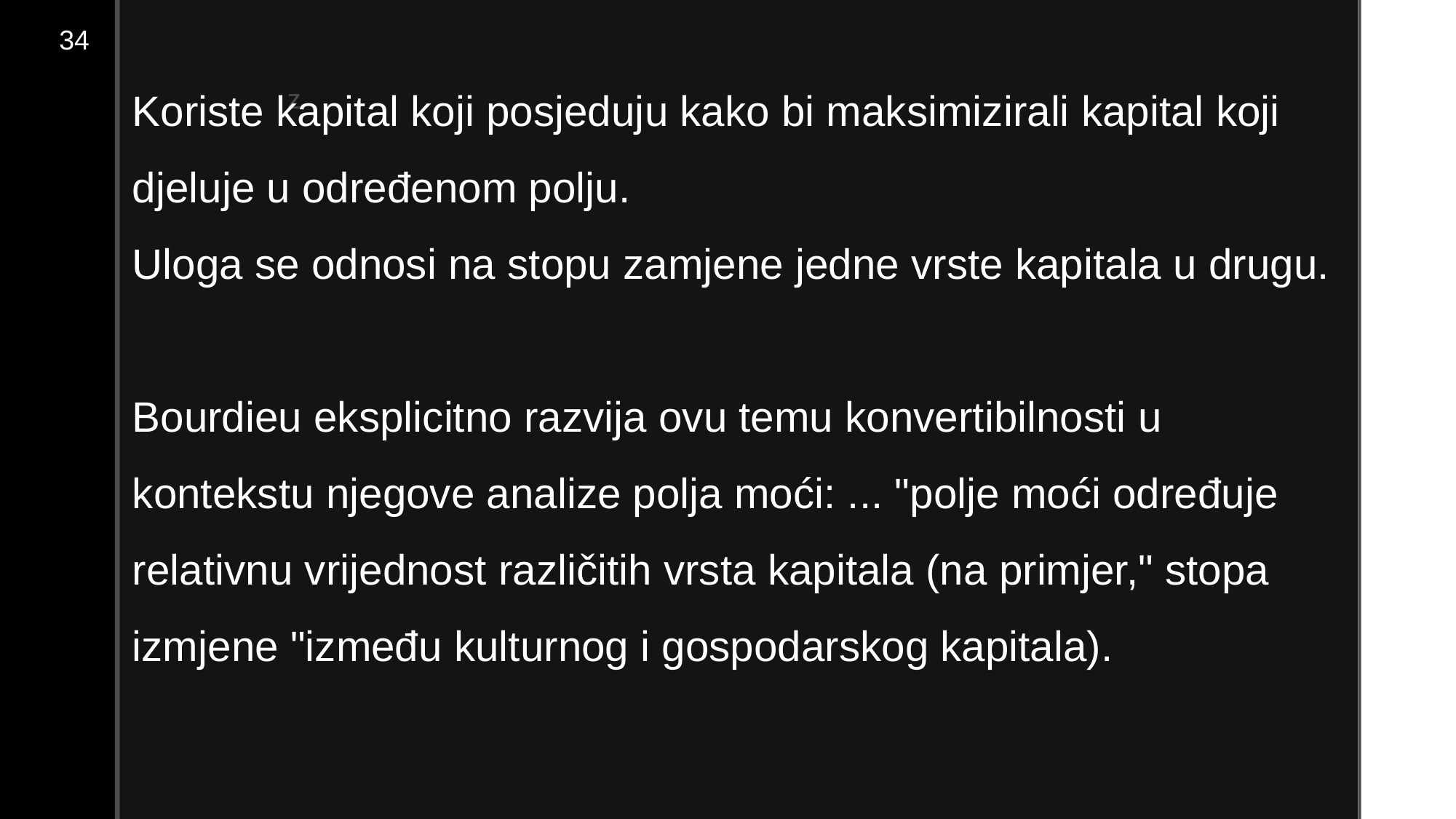

34
Koriste kapital koji posjeduju kako bi maksimizirali kapital koji djeluje u određenom polju.
Uloga se odnosi na stopu zamjene jedne vrste kapitala u drugu.

Bourdieu eksplicitno razvija ovu temu konvertibilnosti u kontekstu njegove analize polja moći: ... "polje moći određuje relativnu vrijednost različitih vrsta kapitala (na primjer," stopa izmjene "između kulturnog i gospodarskog kapitala).